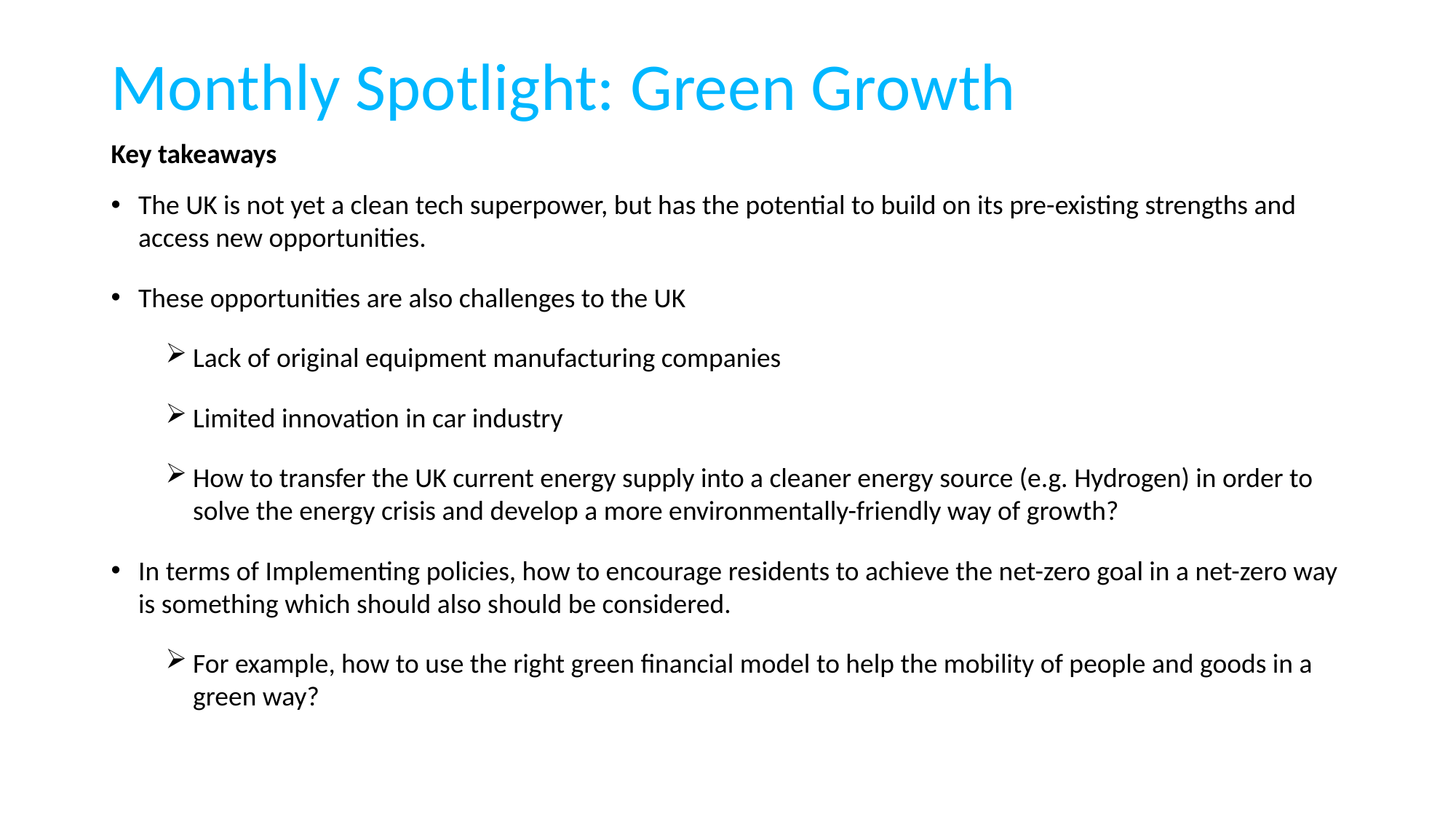

# Monthly Spotlight: Green Growth
Key takeaways
The UK is not yet a clean tech superpower, but has the potential to build on its pre-existing strengths and access new opportunities.
These opportunities are also challenges to the UK
Lack of original equipment manufacturing companies
Limited innovation in car industry
How to transfer the UK current energy supply into a cleaner energy source (e.g. Hydrogen) in order to solve the energy crisis and develop a more environmentally-friendly way of growth?
In terms of Implementing policies, how to encourage residents to achieve the net-zero goal in a net-zero way is something which should also should be considered.
For example, how to use the right green financial model to help the mobility of people and goods in a green way?